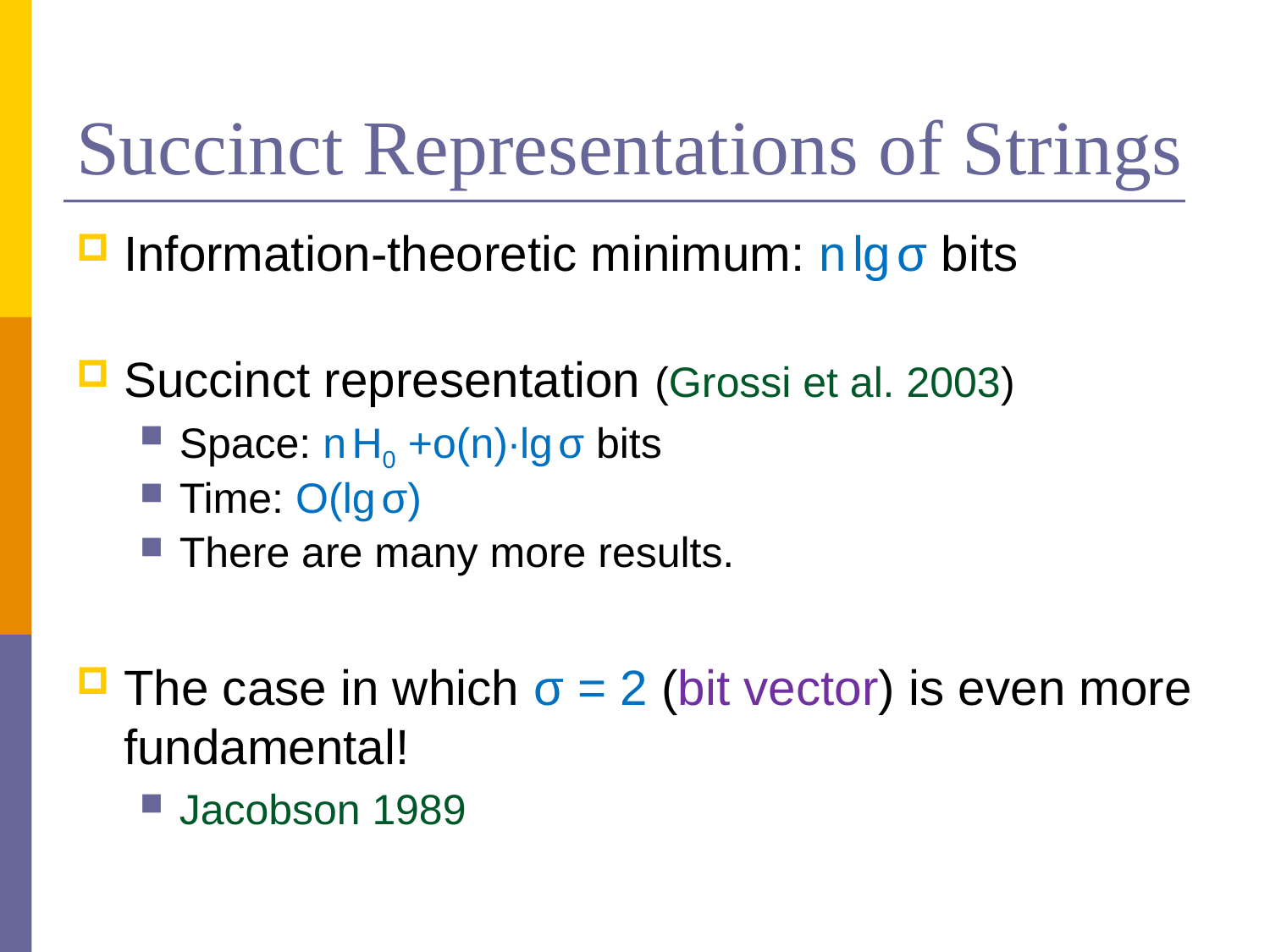

# Succinct Representations of Strings
Information-theoretic minimum: n lg σ bits

Succinct representation (Grossi et al. 2003)
Space: n H0 +o(n)∙lg σ bits
Time: O(lg σ)
There are many more results.

The case in which σ = 2 (bit vector) is even more fundamental!
Jacobson 1989